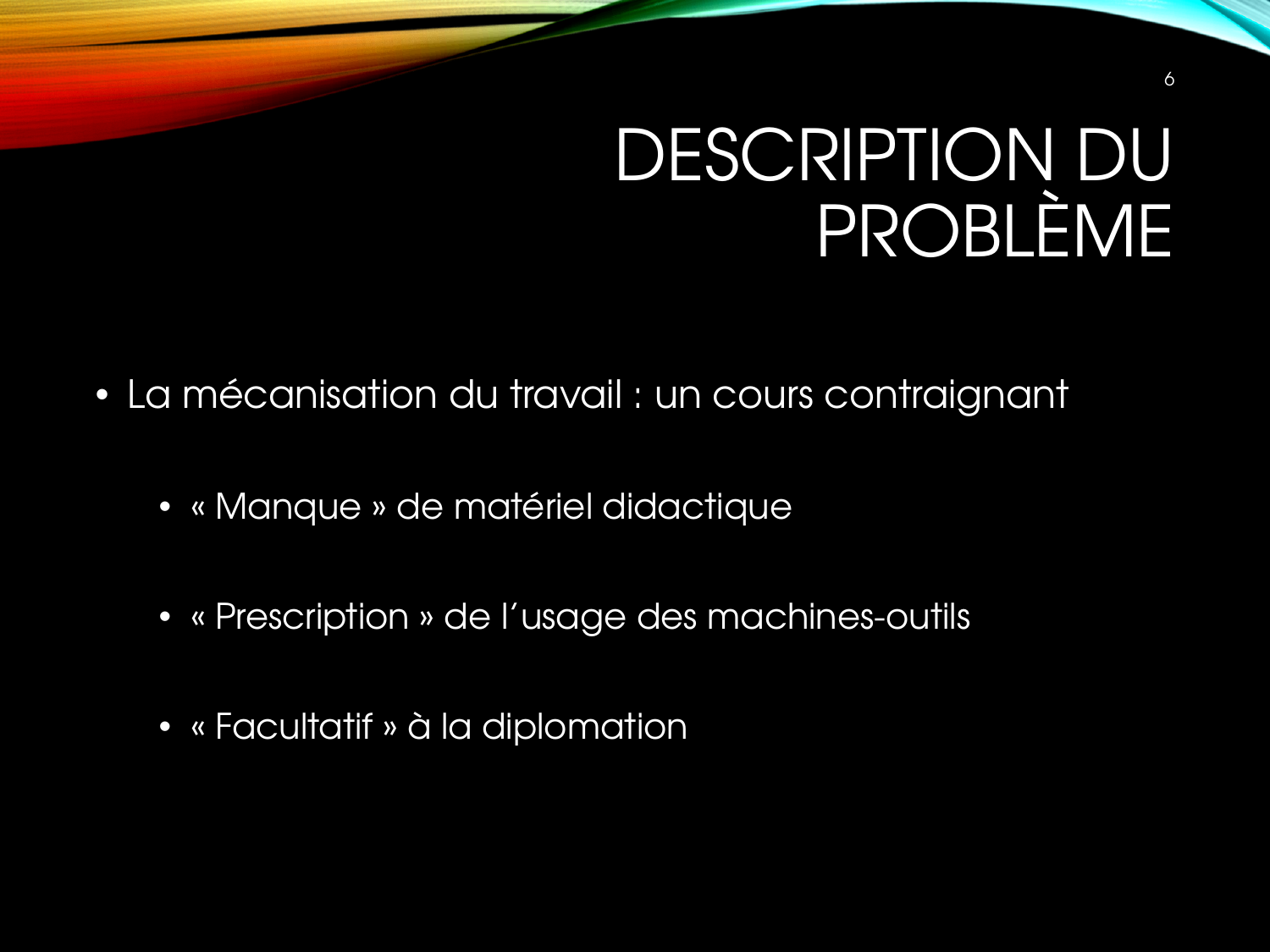

6
# Description du problème

La mécanisation du travail : un cours contraignant

« Manque » de matériel didactique

« Prescription » de l’usage des machines-outils

« Facultatif » à la diplomation